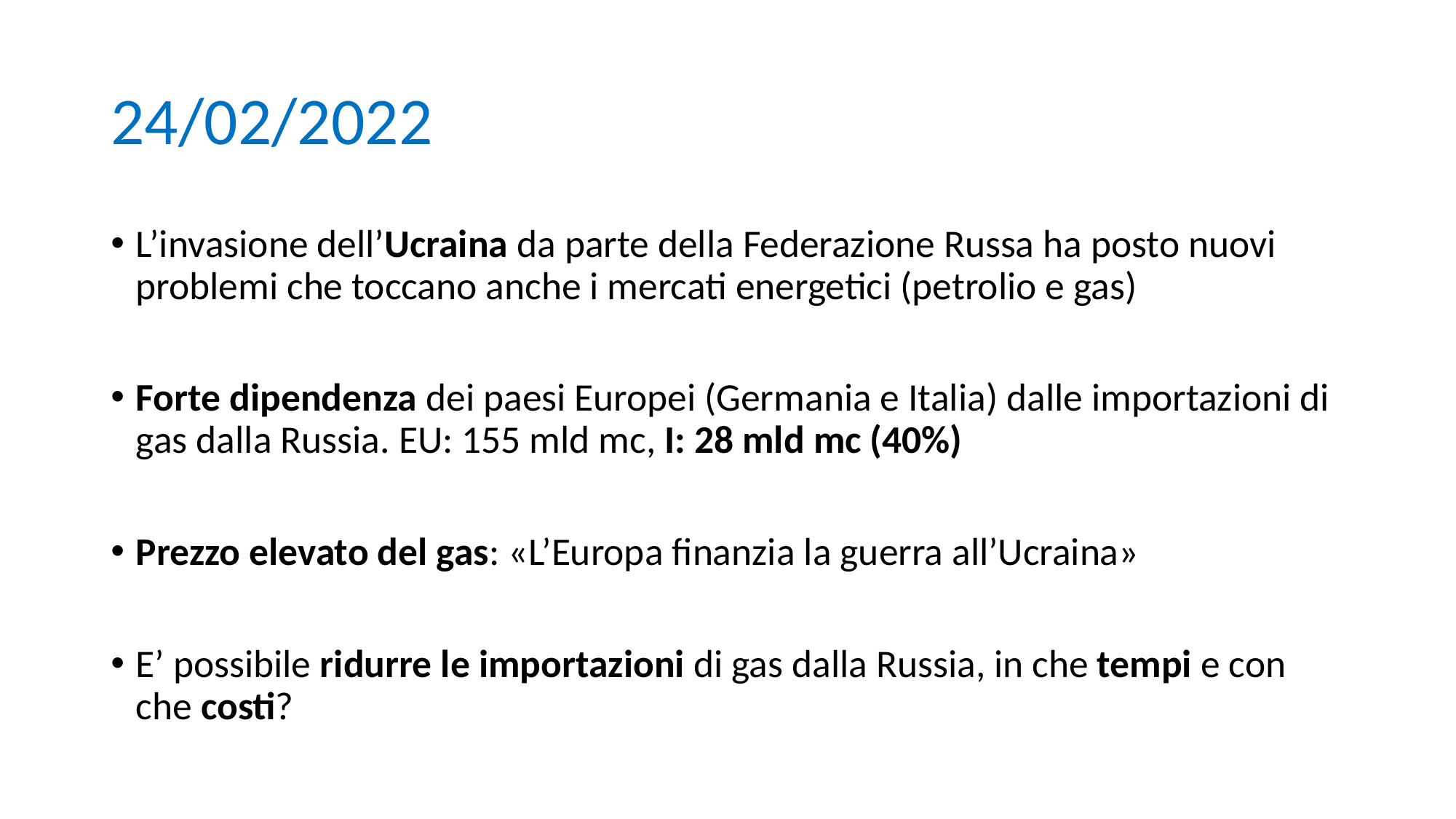

# 24/02/2022
L’invasione dell’Ucraina da parte della Federazione Russa ha posto nuovi problemi che toccano anche i mercati energetici (petrolio e gas)

Forte dipendenza dei paesi Europei (Germania e Italia) dalle importazioni di gas dalla Russia. EU: 155 mld mc, I: 28 mld mc (40%)

Prezzo elevato del gas: «L’Europa finanzia la guerra all’Ucraina»

E’ possibile ridurre le importazioni di gas dalla Russia, in che tempi e con che costi?